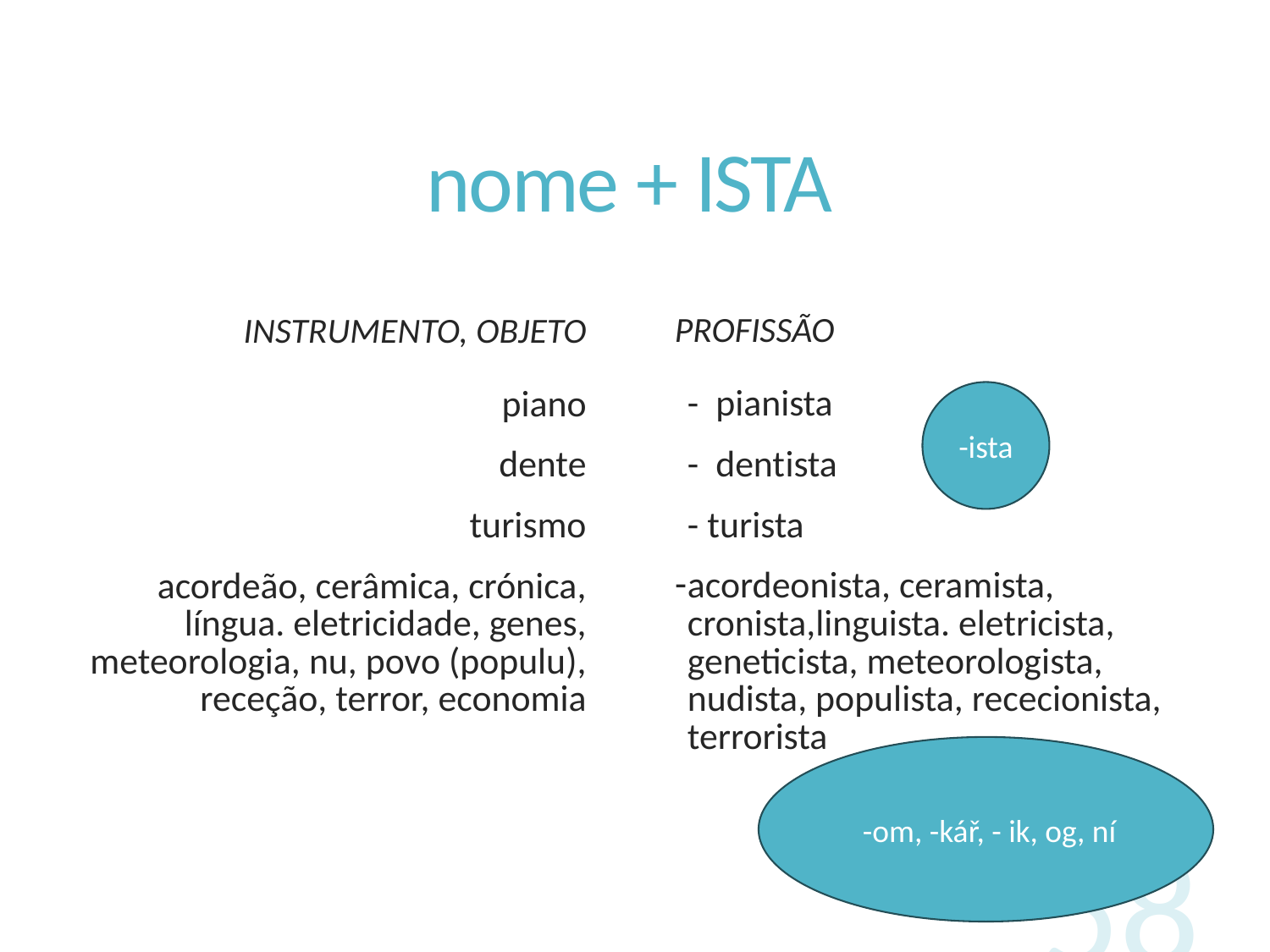

# nome + ISTA
Profissão
Instrumento, objeto
-  pianista
-  dentista
- turista
acordeonista, ceramista, cronista,linguista. eletricista, geneticista, meteorologista, nudista, populista, rececionista, terrorista

 piano
dente
turismo
acordeão, cerâmica, crónica, língua. eletricidade, genes, meteorologia, nu, povo (populu), receção, terror, economia

-ista
 -om, -kář, - ik, og, ní
58